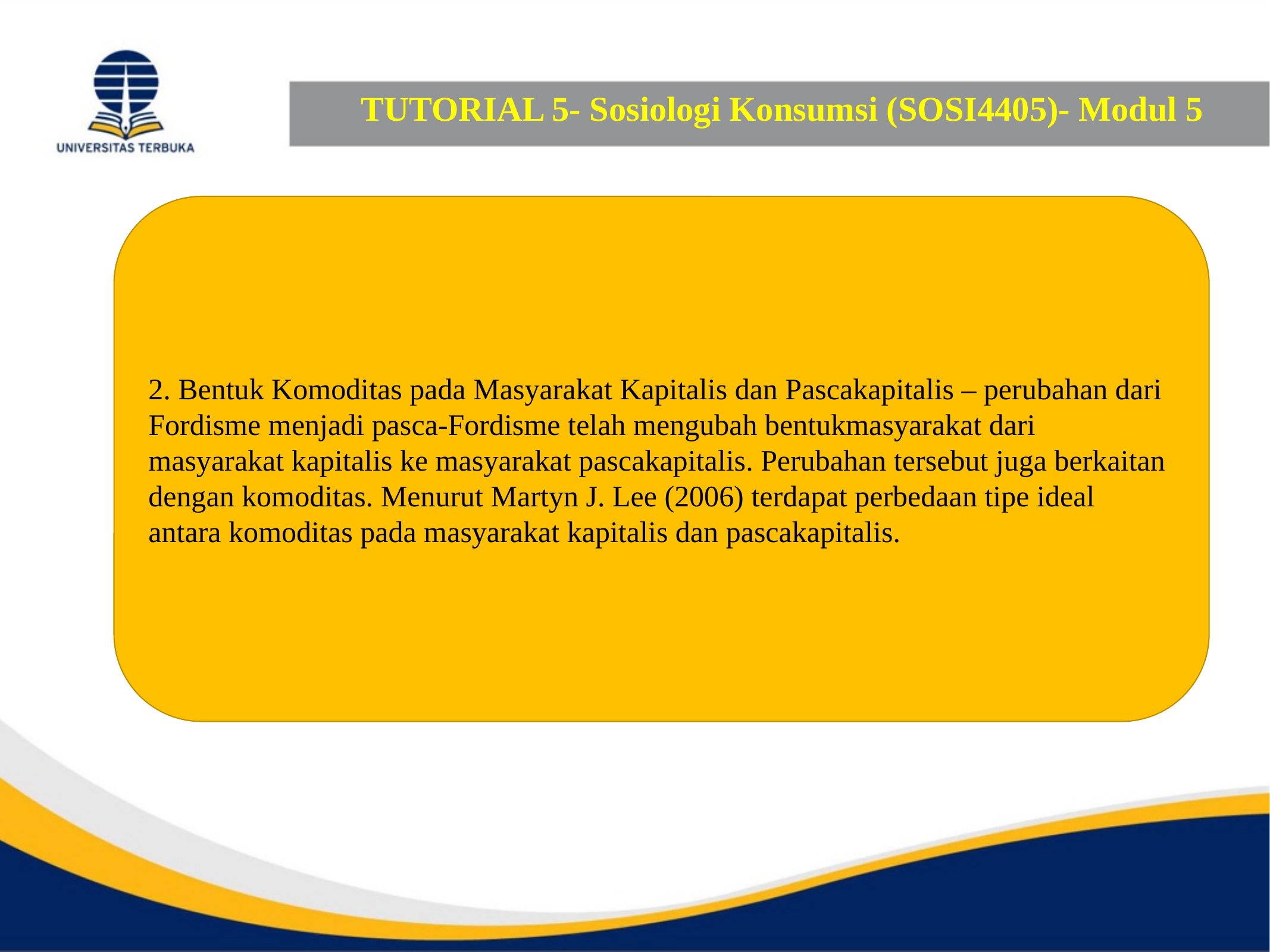

# TUTORIAL 5- Sosiologi Konsumsi (SOSI4405)- Modul 5
2. Bentuk Komoditas pada Masyarakat Kapitalis dan Pascakapitalis – perubahan dari Fordisme menjadi pasca-Fordisme telah mengubah bentukmasyarakat dari masyarakat kapitalis ke masyarakat pascakapitalis. Perubahan tersebut juga berkaitan dengan komoditas. Menurut Martyn J. Lee (2006) terdapat perbedaan tipe ideal antara komoditas pada masyarakat kapitalis dan pascakapitalis.